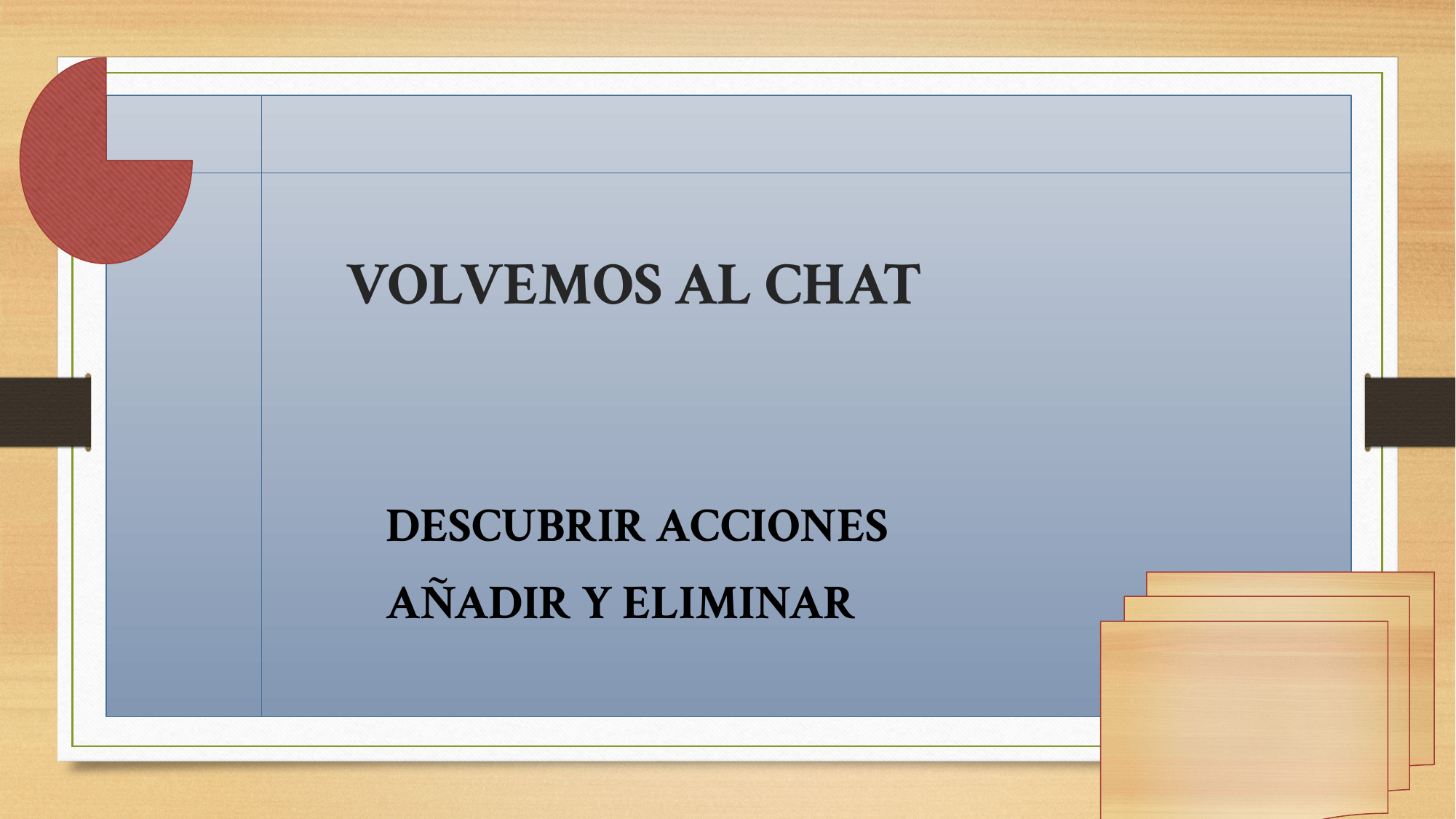

# VOLVEMOS AL CHAT

DESCUBRIR ACCIONES
AÑADIR Y ELIMINAR